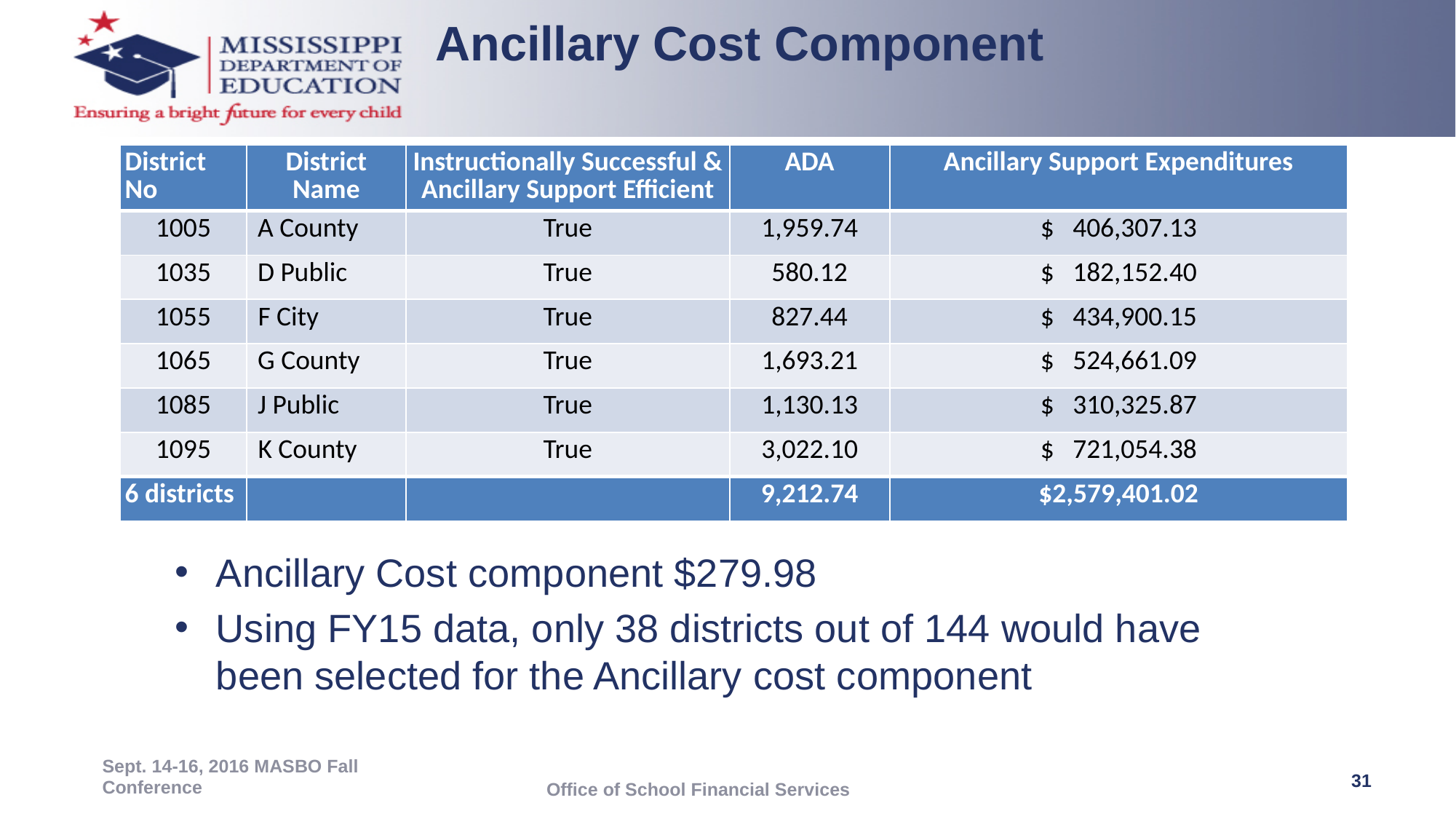

Ancillary Cost Component
| District No | District Name | Instructionally Successful & Ancillary Support Efficient | ADA | Ancillary Support Expenditures |
| --- | --- | --- | --- | --- |
| 1005 | A County | True | 1,959.74 | $ 406,307.13 |
| 1035 | D Public | True | 580.12 | $ 182,152.40 |
| 1055 | F City | True | 827.44 | $ 434,900.15 |
| 1065 | G County | True | 1,693.21 | $ 524,661.09 |
| 1085 | J Public | True | 1,130.13 | $ 310,325.87 |
| 1095 | K County | True | 3,022.10 | $ 721,054.38 |
| 6 districts |  |  | 9,212.74 | $2,579,401.02 |
Ancillary Cost component $279.98
Using FY15 data, only 38 districts out of 144 would have been selected for the Ancillary cost component
Sept. 14-16, 2016 MASBO Fall Conference
31
Office of School Financial Services